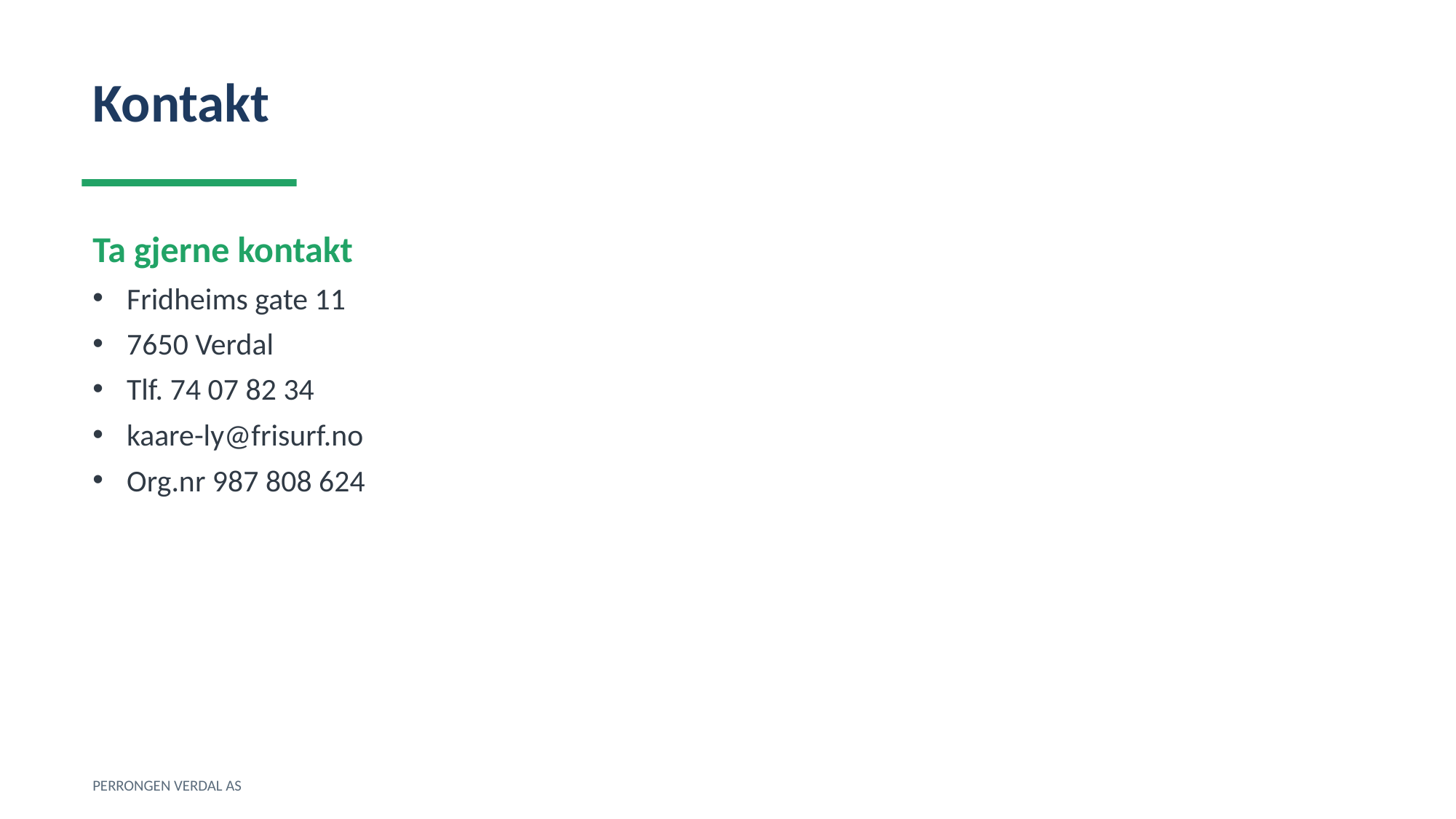

Kontakt

Ta gjerne kontakt
Fridheims gate 11
7650 Verdal
Tlf. 74 07 82 34
kaare-ly@frisurf.no
Org.nr 987 808 624
PERRONGEN VERDAL AS